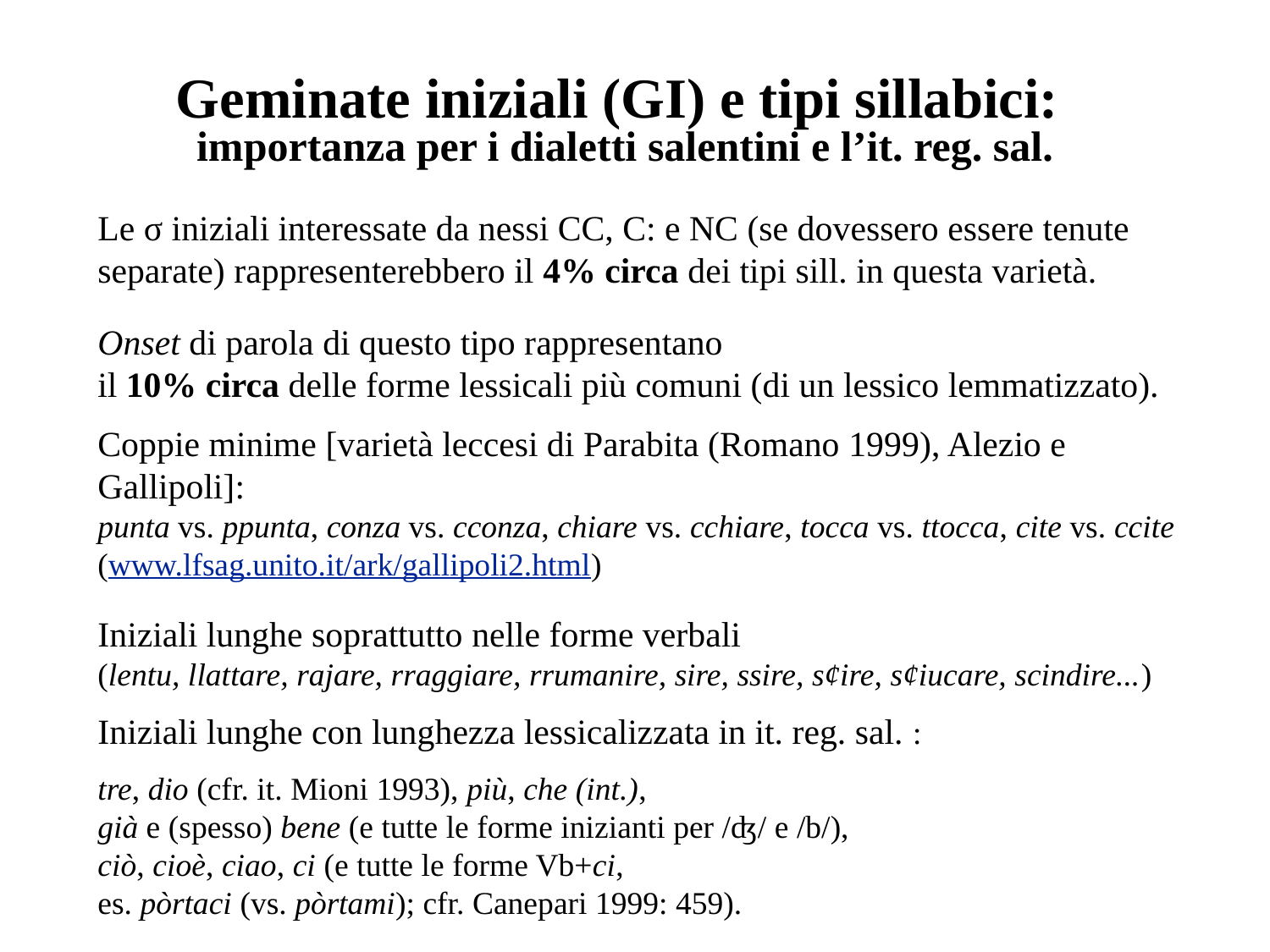

# Geminate iniziali (GI) e tipi sillabici: importanza per i dialetti salentini e l’it. reg. sal.
Le σ iniziali interessate da nessi CC, C: e NC (se dovessero essere tenute separate) rappresenterebbero il 4% circa dei tipi sill. in questa varietà.

Onset di parola di questo tipo rappresentano
il 10% circa delle forme lessicali più comuni (di un lessico lemmatizzato).

Coppie minime [varietà leccesi di Parabita (Romano 1999), Alezio e Gallipoli]:
punta vs. ppunta, conza vs. cconza, chiare vs. cchiare, tocca vs. ttocca, cite vs. ccite
(www.lfsag.unito.it/ark/gallipoli2.html)

Iniziali lunghe soprattutto nelle forme verbali
(lentu, llattare, rajare, rraggiare, rrumanire, sire, ssire, s¢ire, s¢iucare, scindire...)

Iniziali lunghe con lunghezza lessicalizzata in it. reg. sal. :

tre, dio (cfr. it. Mioni 1993), più, che (int.),
già e (spesso) bene (e tutte le forme inizianti per /ʤ/ e /b/),
ciò, cioè, ciao, ci (e tutte le forme Vb+ci,
es. pòrtaci (vs. pòrtami); cfr. Canepari 1999: 459).